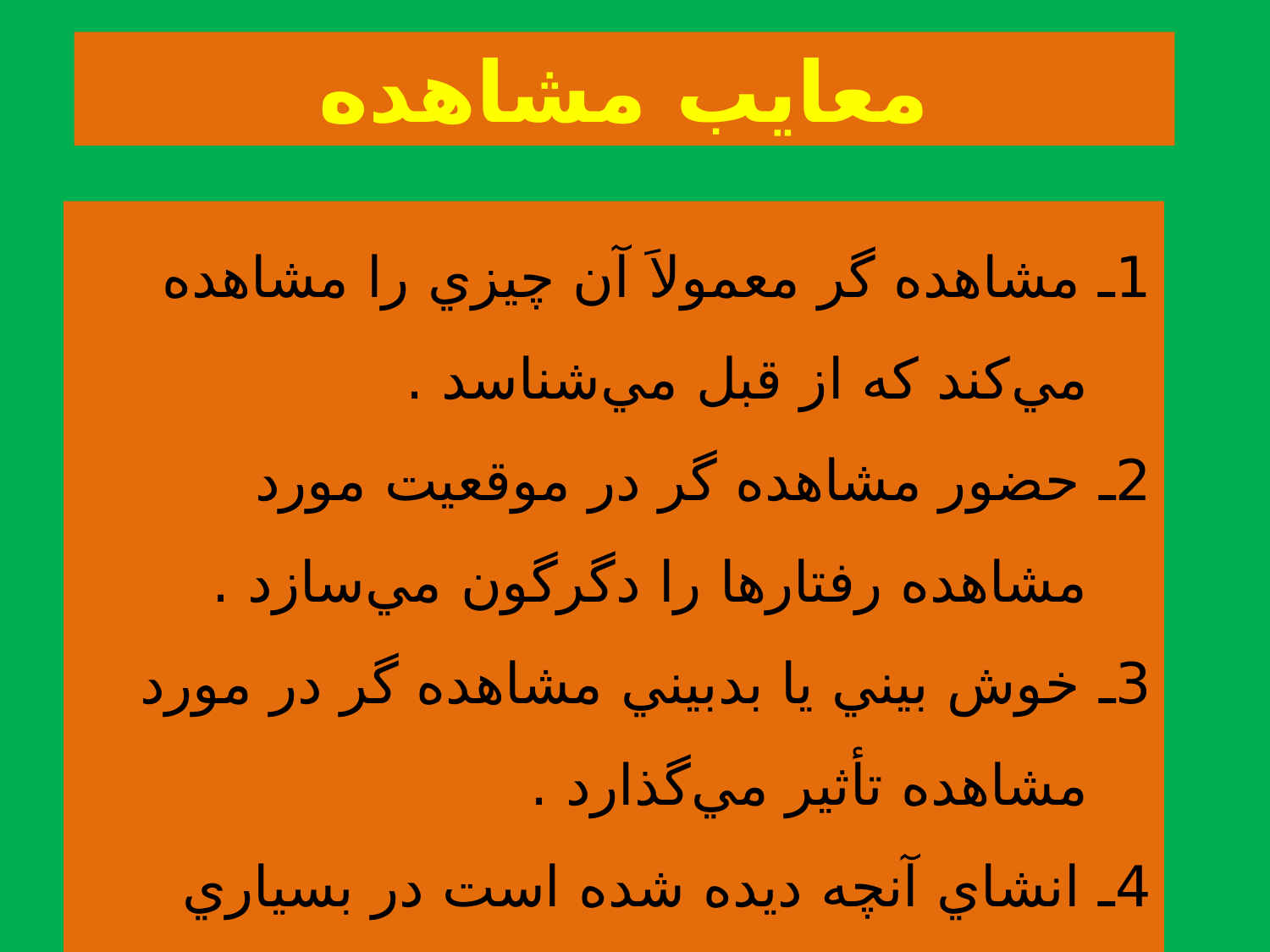

معايب مشاهده
1ـ مشاهده گر معمولاَ آن چيزي را مشاهده مي‌كند كه از قبل مي‌شناسد .
2ـ حضور مشاهده گر در موقعيت مورد مشاهده رفتارها را دگرگون مي‌سازد .
3ـ خوش بيني يا بدبيني مشاهده گر در مورد مشاهده تأثير مي‌گذارد .
4ـ انشاي آنچه ديده شده است در بسياري اوقات دشوار است .
5ـ هميشه موقعيت مشاهده فراهم نيست